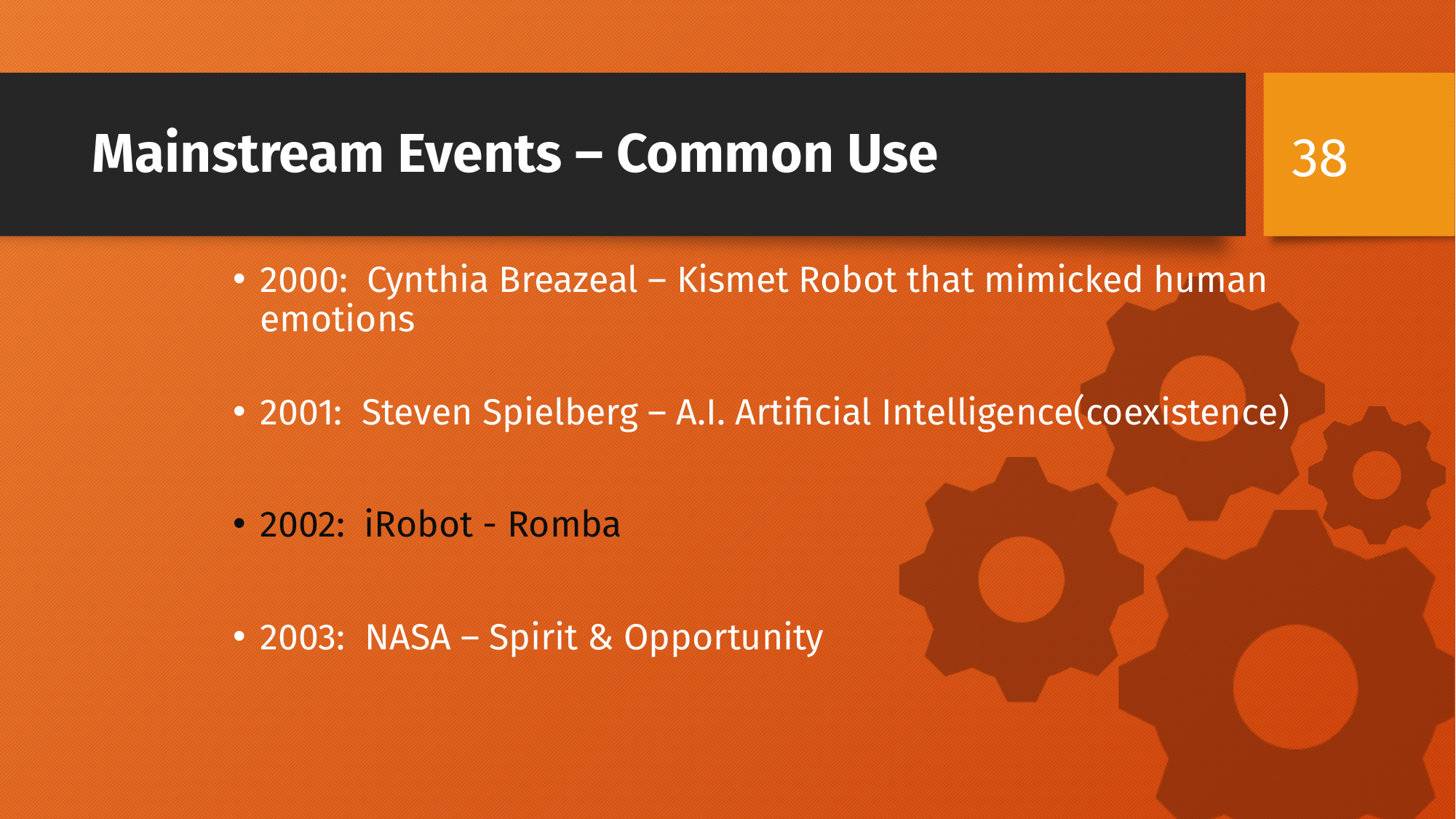

38
# Mainstream Events – Common Use
2000:  Cynthia Breazeal – Kismet Robot that mimicked human emotions
2001:  Steven Spielberg – A.I. Artificial Intelligence(coexistence)
2002:  iRobot - Romba
2003:  NASA – Spirit & Opportunity